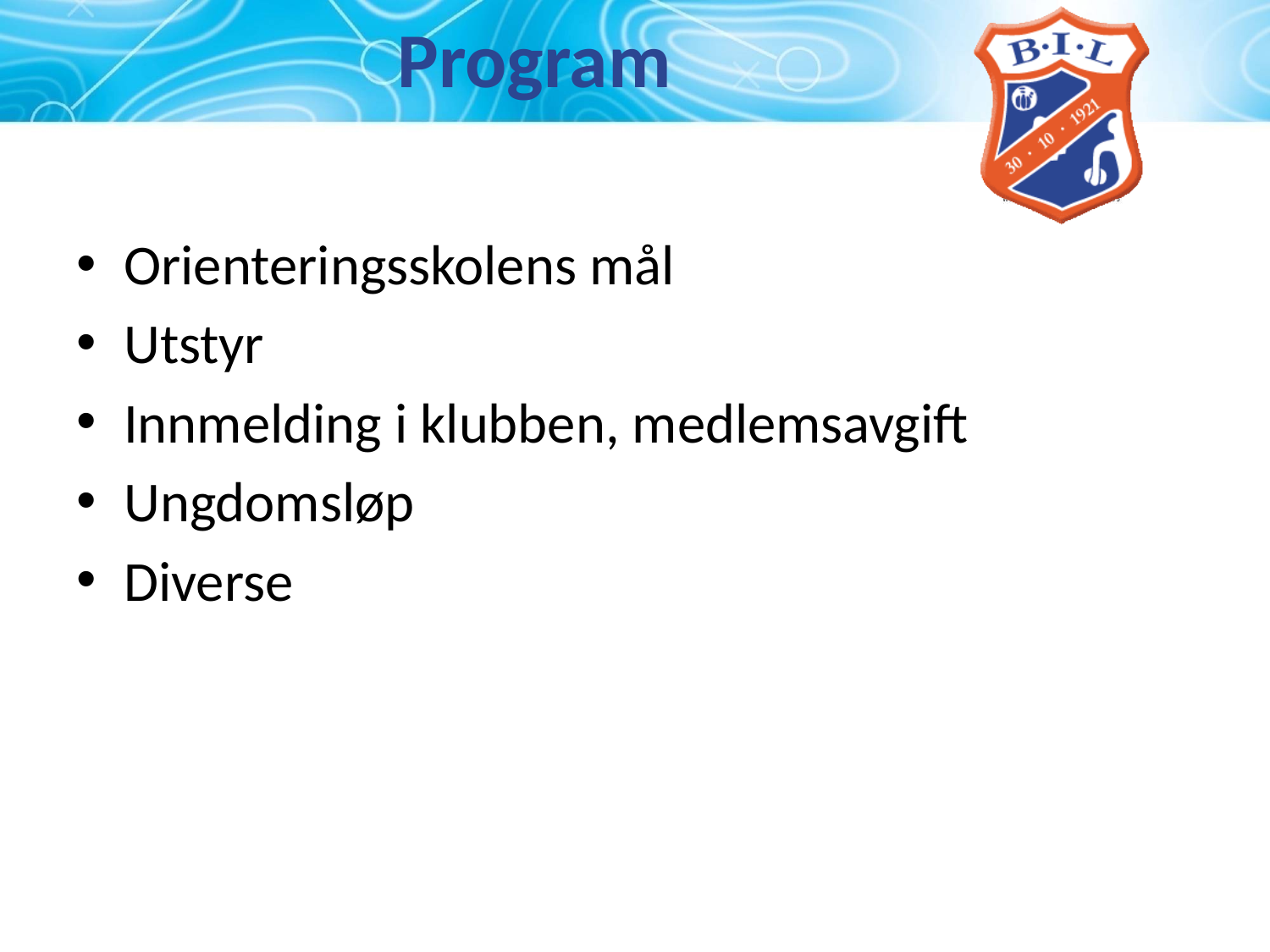

# Program
Orienteringsskolens mål
Utstyr
Innmelding i klubben, medlemsavgift
Ungdomsløp
Diverse